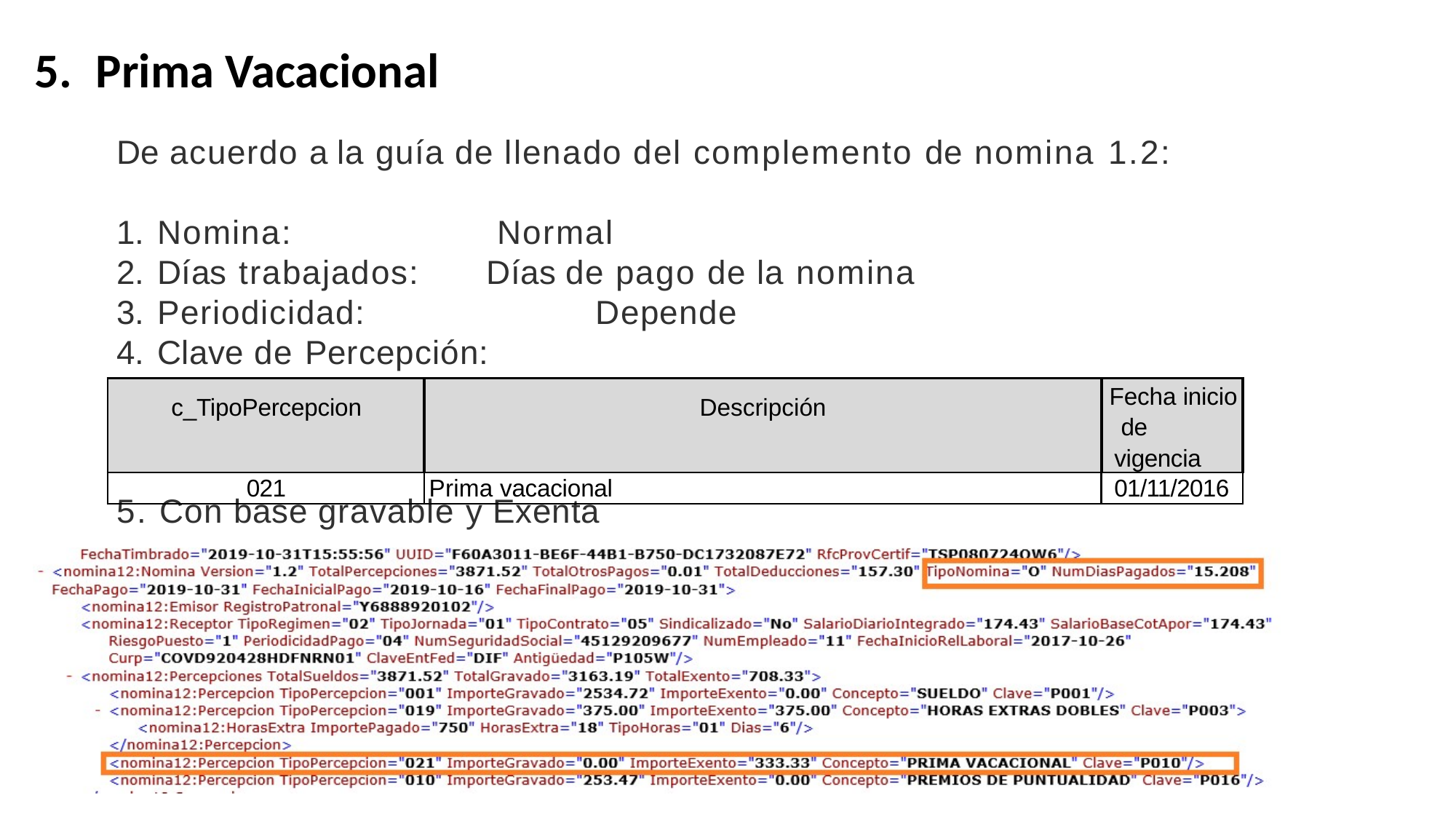

Prima Vacacional
De acuerdo a la guía de llenado del complemento de nomina 1.2:
Nomina:	Normal
Días trabajados:	Días de pago de la nomina
Periodicidad:	Depende
Clave de Percepción:
| c\_TipoPercepcion | Descripción | Fecha inicio de vigencia |
| --- | --- | --- |
| 021 | Prima vacacional | 01/11/2016 |
5. Con base gravable y Exenta